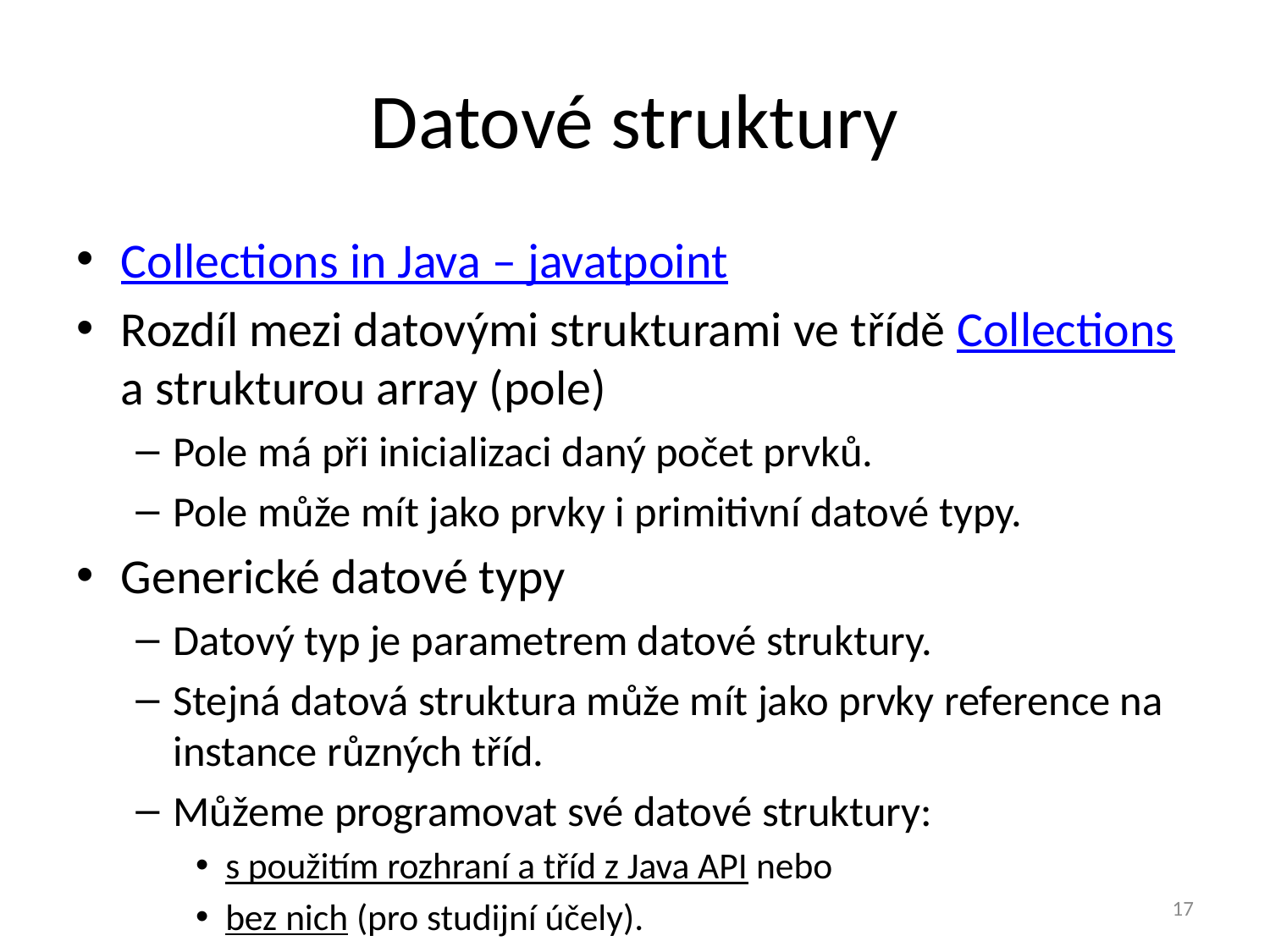

# Datové struktury
Collections in Java – javatpoint
Rozdíl mezi datovými strukturami ve třídě Collections a strukturou array (pole)
Pole má při inicializaci daný počet prvků.
Pole může mít jako prvky i primitivní datové typy.
Generické datové typy
Datový typ je parametrem datové struktury.
Stejná datová struktura může mít jako prvky reference na instance různých tříd.
Můžeme programovat své datové struktury:
s použitím rozhraní a tříd z Java API nebo
bez nich (pro studijní účely).
17